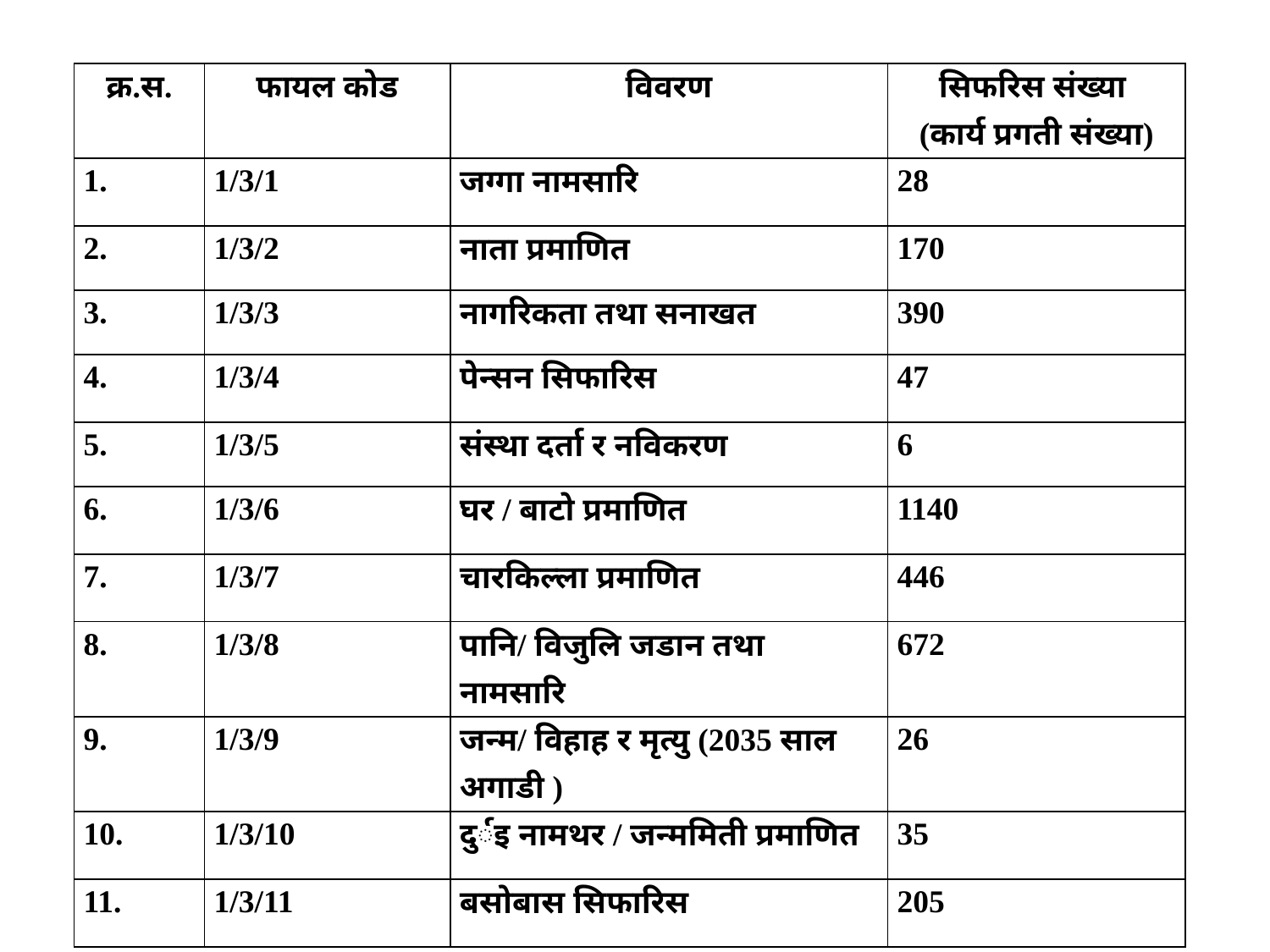

| क्र.स. | फायल कोड | विवरण | सिफरिस संख्या (कार्य प्रगती संख्या) |
| --- | --- | --- | --- |
| 1. | 1/3/1 | जग्गा नामसारि | 28 |
| 2. | 1/3/2 | नाता प्रमाणित | 170 |
| 3. | 1/3/3 | नागरिकता तथा सनाखत | 390 |
| 4. | 1/3/4 | पेन्सन सिफारिस | 47 |
| 5. | 1/3/5 | संस्था दर्ता र नविकरण | 6 |
| 6. | 1/3/6 | घर / बाटो प्रमाणित | 1140 |
| 7. | 1/3/7 | चारकिल्ला प्रमाणित | 446 |
| 8. | 1/3/8 | पानि/ विजुलि जडान तथा नामसारि | 672 |
| 9. | 1/3/9 | जन्म/ विहाह र मृत्यु (2035 साल अगाडी ) | 26 |
| 10. | 1/3/10 | दुर्इ नामथर / जन्ममिती प्रमाणित | 35 |
| 11. | 1/3/11 | बसोबास सिफारिस | 205 |